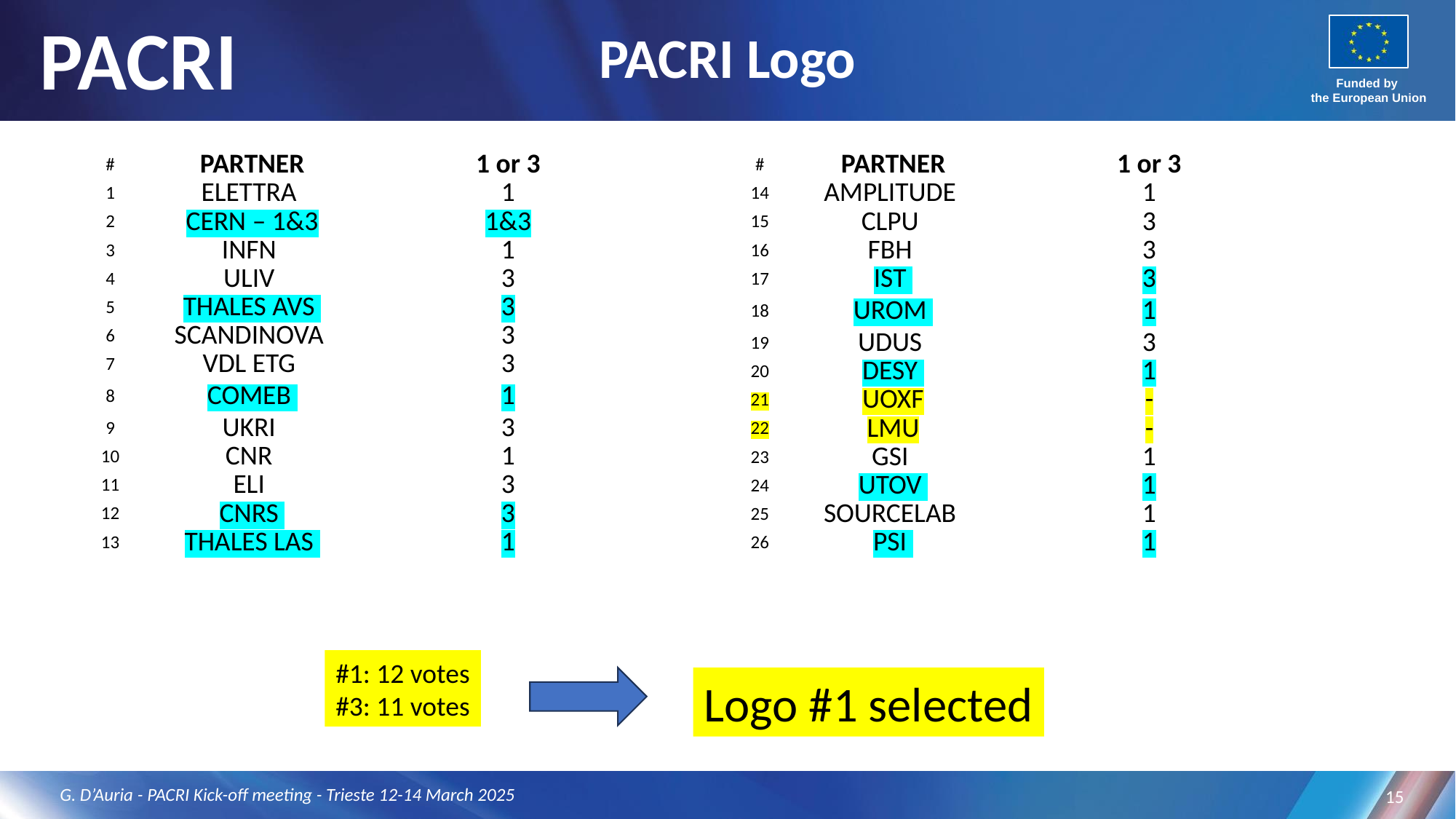

# PACRI Logo
| # | PARTNER | 1 or 3 |
| --- | --- | --- |
| 1 | ELETTRA | 1 |
| 2 | CERN – 1&3 | 1&3 |
| 3 | INFN | 1 |
| 4 | ULIV | 3 |
| 5 | THALES AVS | 3 |
| 6 | SCANDINOVA | 3 |
| 7 | VDL ETG | 3 |
| 8 | COMEB | 1 |
| 9 | UKRI | 3 |
| 10 | CNR | 1 |
| 11 | ELI | 3 |
| 12 | CNRS | 3 |
| 13 | THALES LAS | 1 |
| # | PARTNER | 1 or 3 |
| --- | --- | --- |
| 14 | AMPLITUDE | 1 |
| 15 | CLPU | 3 |
| 16 | FBH | 3 |
| 17 | IST | 3 |
| 18 | UROM | 1 |
| 19 | UDUS | 3 |
| 20 | DESY | 1 |
| 21 | UOXF | - |
| 22 | LMU | - |
| 23 | GSI | 1 |
| 24 | UTOV | 1 |
| 25 | SOURCELAB | 1 |
| 26 | PSI | 1 |
#1: 12 votes
#3: 11 votes

Logo #1 selected
G. D’Auria - PACRI Kick-off meeting - Trieste 12-14 March 2025
15